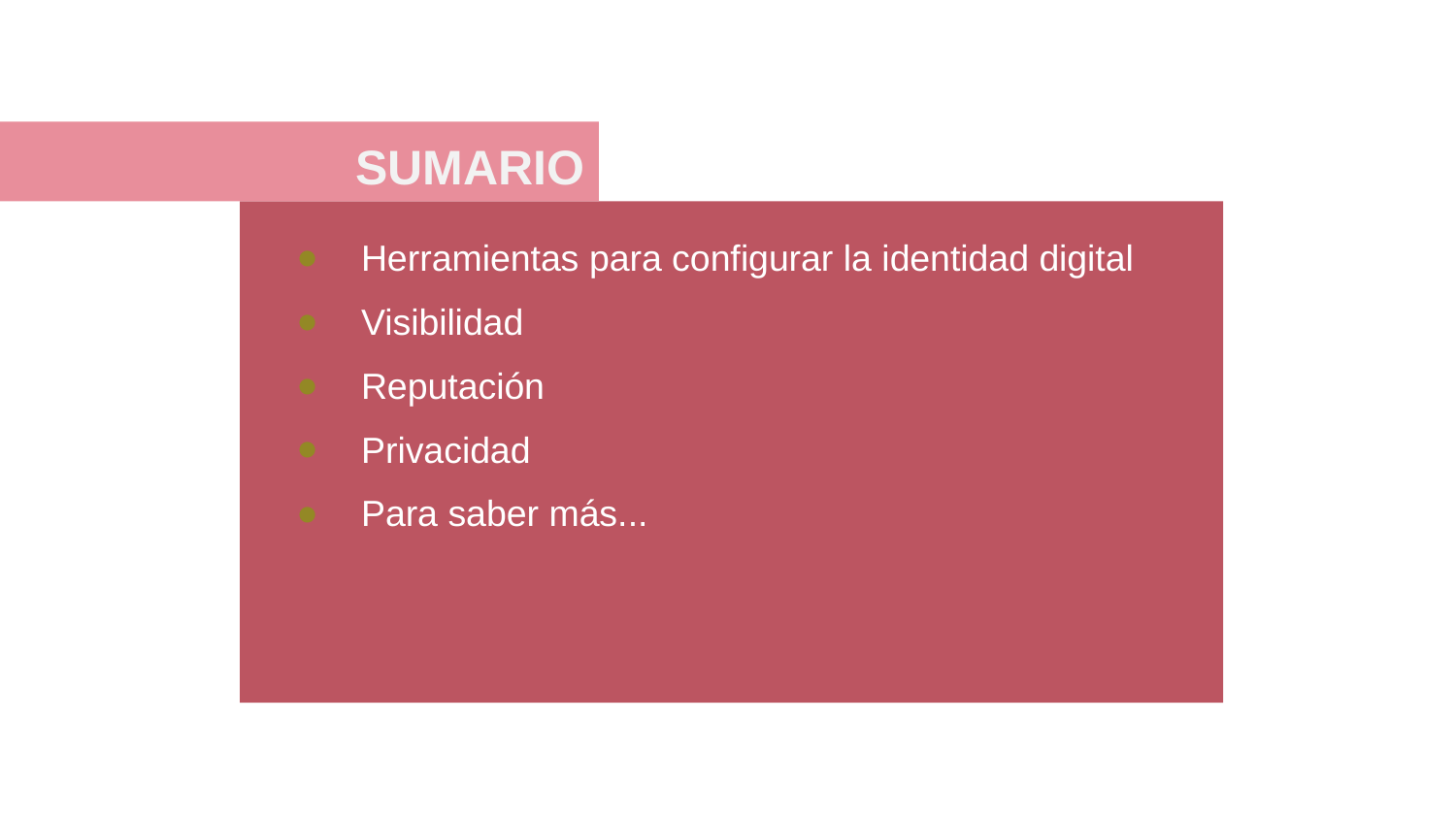

SUMARIO

Herramientas para configurar la identidad digital
Visibilidad
Reputación
Privacidad
Para saber más...